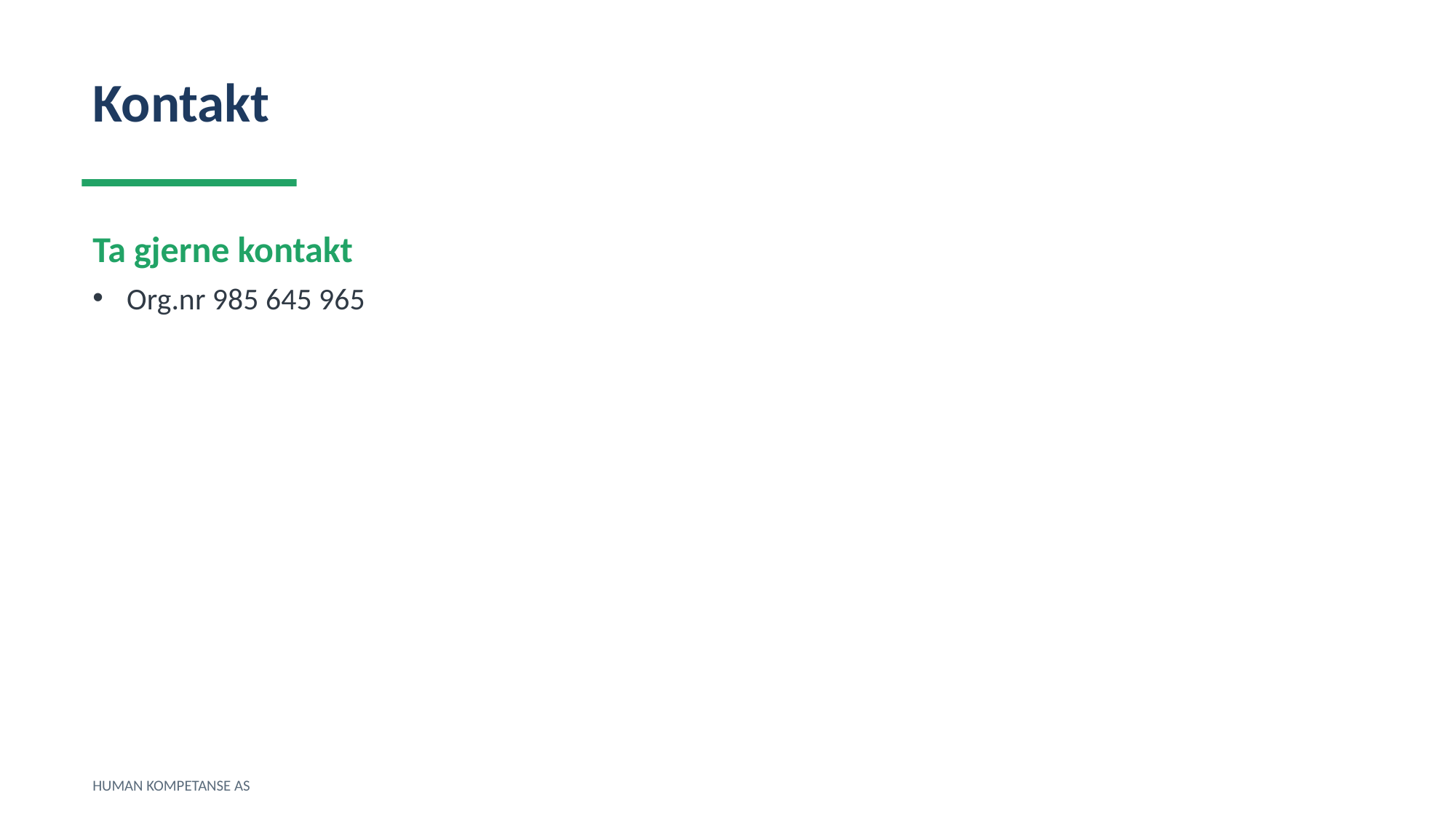

Kontakt

Ta gjerne kontakt
Org.nr 985 645 965
HUMAN KOMPETANSE AS